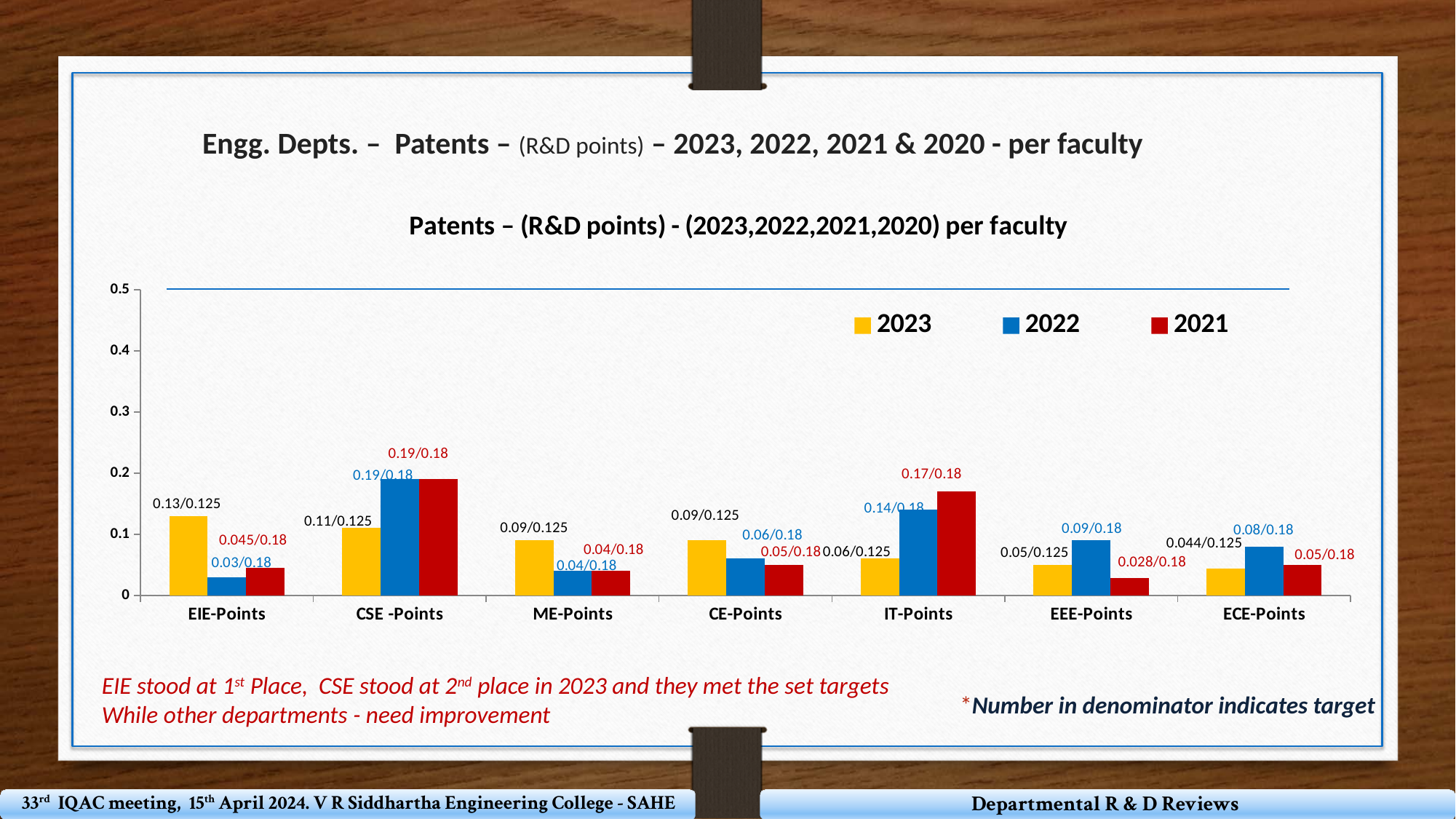

Engg. Depts. –  Patents – (R&D points) – 2023, 2022, 2021 & 2020 - per faculty

### Chart: Patents – (R&D points) - (2023,2022,2021,2020) per faculty

| Category |  |  |  |
|---|---|---|---|
| EIE-Points | 0.13 | 0.03 | 0.045 |
| CSE -Points | 0.11 | 0.19 | 0.19 |
| ME-Points | 0.09 | 0.04 | 0.04 |
| CE-Points | 0.09 | 0.06 | 0.05 |
| IT-Points | 0.06 | 0.14 | 0.17 |
| EEE-Points | 0.05 | 0.09 | 0.028 |
| ECE-Points | 0.044 | 0.08 | 0.05 |
EIE stood at 1st Place,  CSE stood at 2nd place in 2023 and they met the set targets
While other departments - need improvement
*Number in denominator indicates target
Departmental R & D Reviews

33rd  IQAC meeting,  15th April 2024. V R Siddhartha Engineering College - SAHE